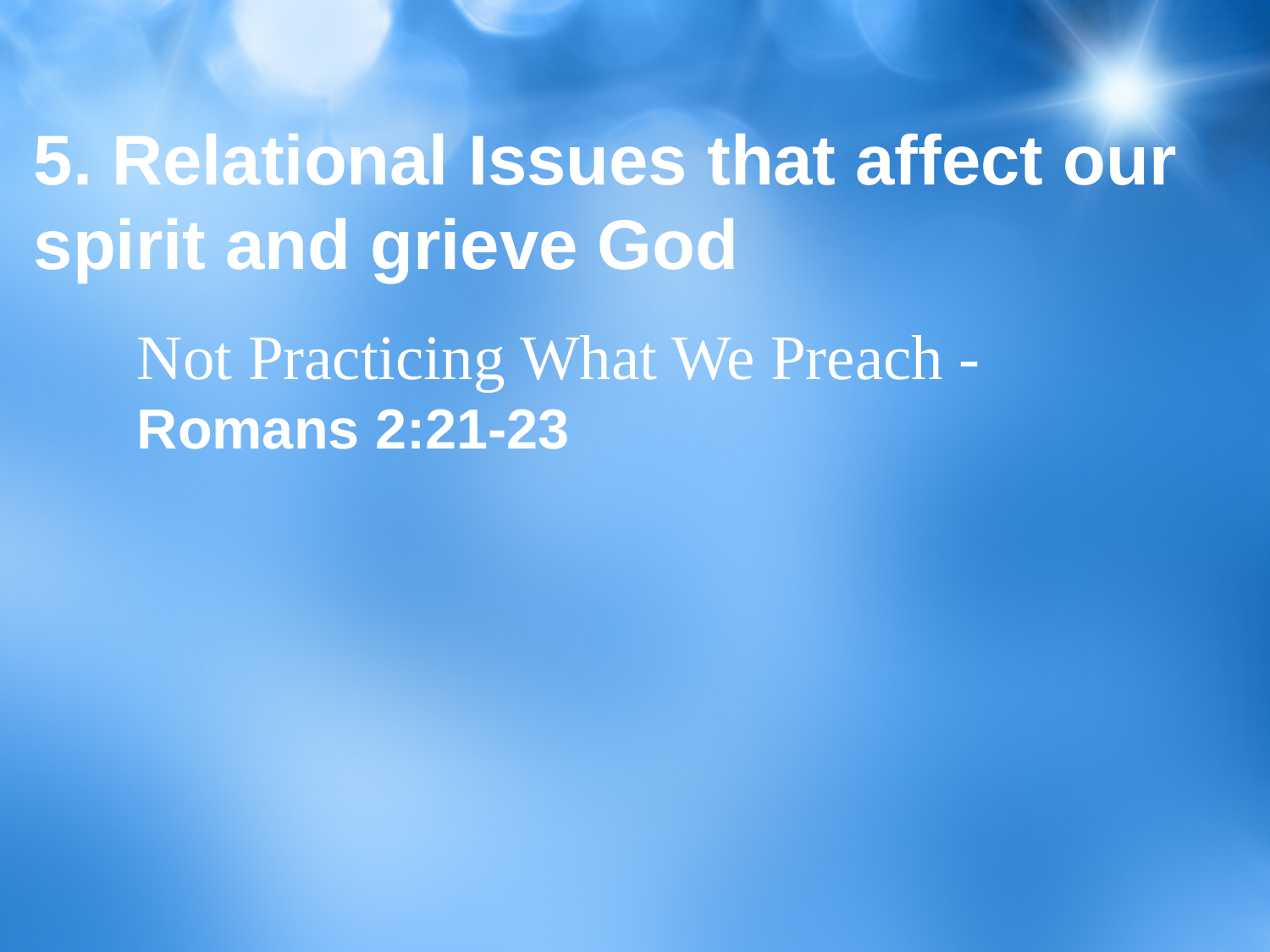

# 5. Relational Issues that affect our spirit and grieve God
Not Practicing What We Preach - Romans 2:21-23